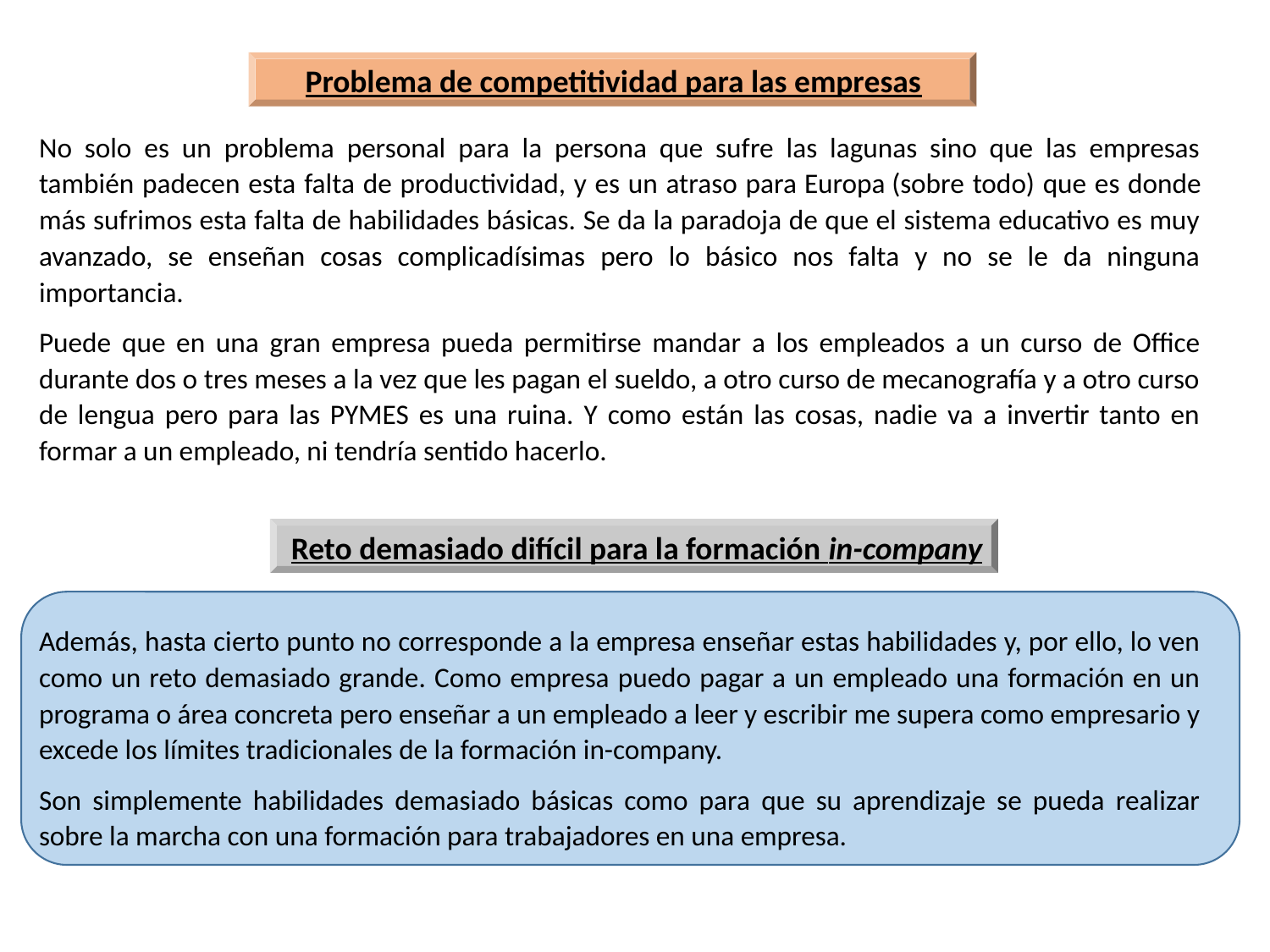

Problema de competitividad para las empresas
No solo es un problema personal para la persona que sufre las lagunas sino que las empresas también padecen esta falta de productividad, y es un atraso para Europa (sobre todo) que es donde más sufrimos esta falta de habilidades básicas. Se da la paradoja de que el sistema educativo es muy avanzado, se enseñan cosas complicadísimas pero lo básico nos falta y no se le da ninguna importancia.
Puede que en una gran empresa pueda permitirse mandar a los empleados a un curso de Office durante dos o tres meses a la vez que les pagan el sueldo, a otro curso de mecanografía y a otro curso de lengua pero para las PYMES es una ruina. Y como están las cosas, nadie va a invertir tanto en formar a un empleado, ni tendría sentido hacerlo.

Reto demasiado difícil para la formación in-company

Además, hasta cierto punto no corresponde a la empresa enseñar estas habilidades y, por ello, lo ven como un reto demasiado grande. Como empresa puedo pagar a un empleado una formación en un programa o área concreta pero enseñar a un empleado a leer y escribir me supera como empresario y excede los límites tradicionales de la formación in-company.
Son simplemente habilidades demasiado básicas como para que su aprendizaje se pueda realizar sobre la marcha con una formación para trabajadores en una empresa.